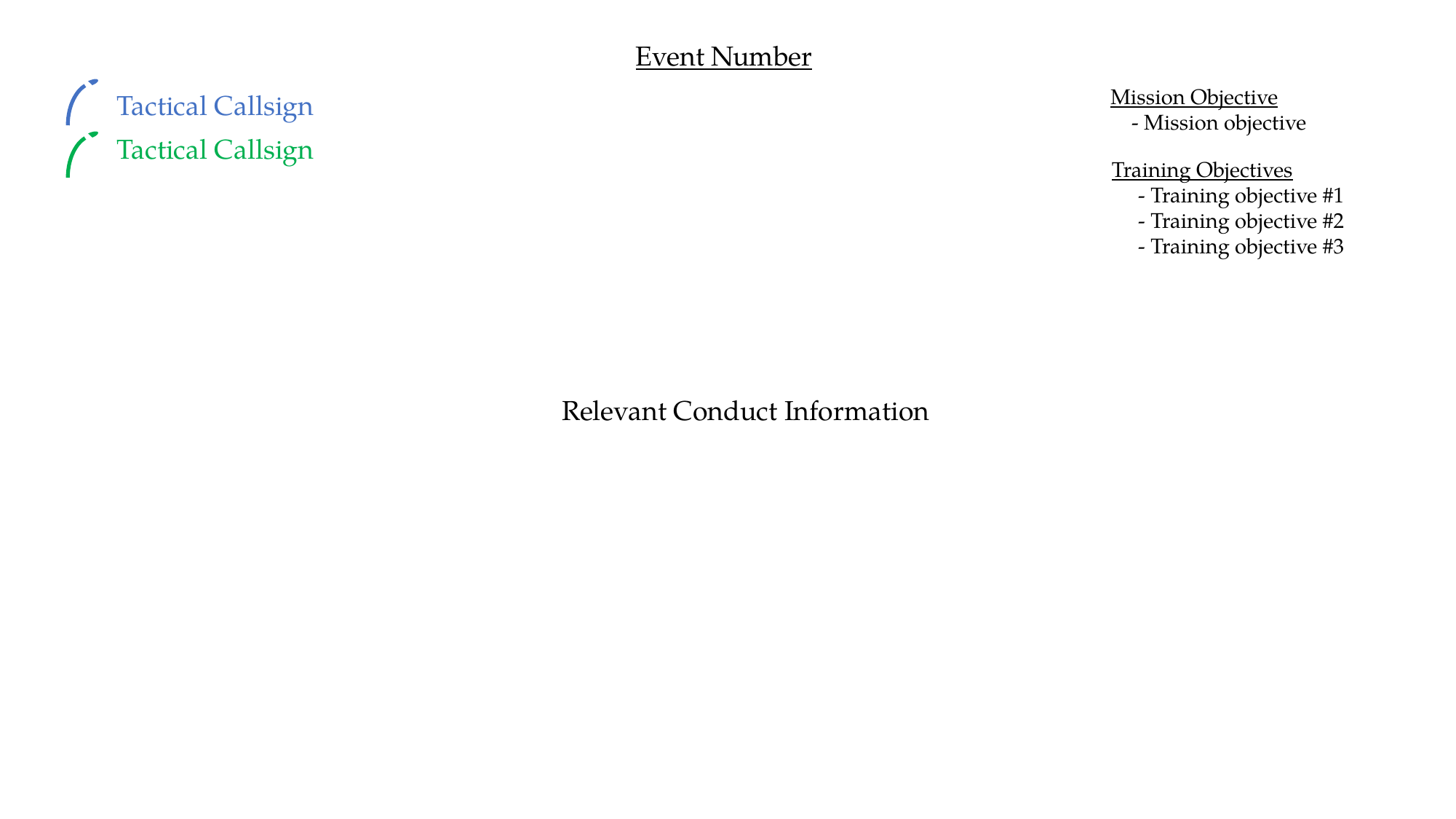

Event Number
Mission Objective
    - Mission objective

Tactical Callsign
Tactical Callsign

Training Objectives
     - Training objective #1
     - Training objective #2
     - Training objective #3
Relevant Conduct Information